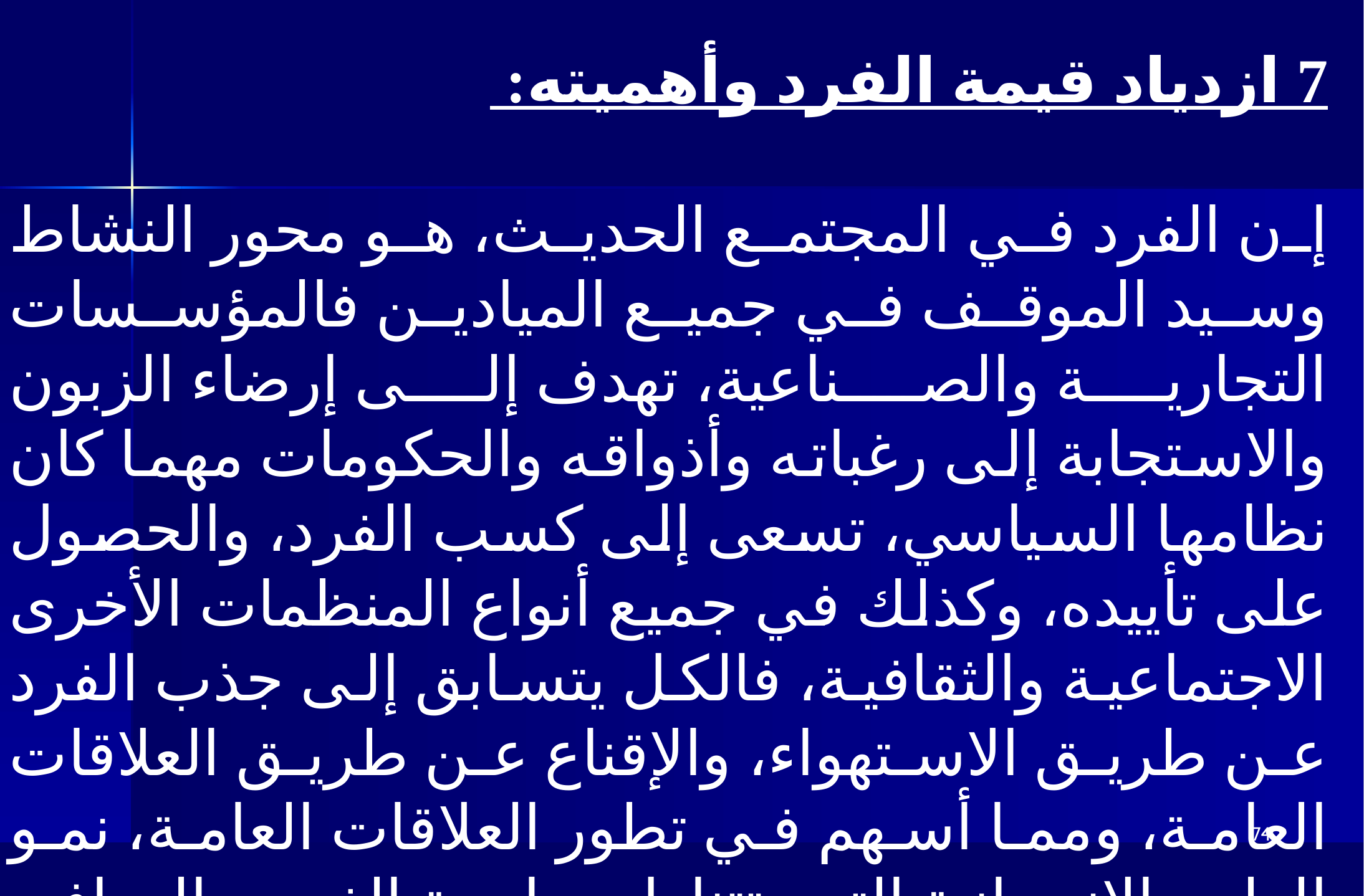

7 ازدياد قيمة الفرد وأهميته:

إن الفرد في المجتمع الحديث، هو محور النشاط وسيد الموقف في جميع الميادين فالمؤسسات التجارية والصناعية، تهدف إلى إرضاء الزبون والاستجابة إلى رغباته وأذواقه والحكومات مهما كان نظامها السياسي، تسعى إلى كسب الفرد، والحصول على تأييده، وكذلك في جميع أنواع المنظمات الأخرى الاجتماعية والثقافية، فالكل يتسابق إلى جذب الفرد عن طريق الاستهواء، والإقناع عن طريق العلاقات العامة، ومما أسهم في تطور العلاقات العامة، نمو العلوم الإنسانية التي تتناول دراسة الفرد، والدوافع وراء سلوكه، وتصرفاته وآرائه.
74